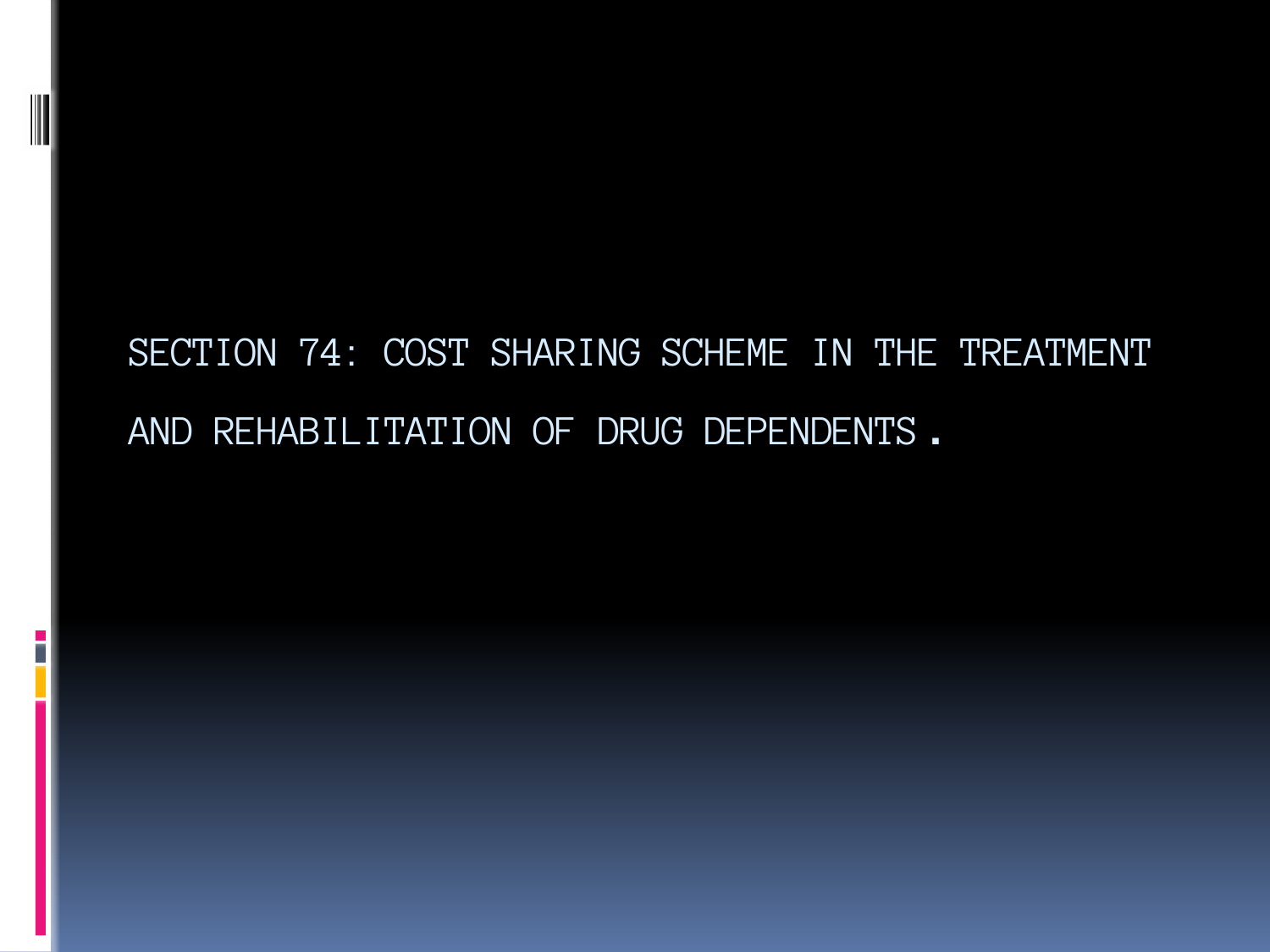

# SECTION 74: COST SHARING SCHEME IN THE TREATMENT AND REHABILITATION OF DRUG DEPENDENTS.